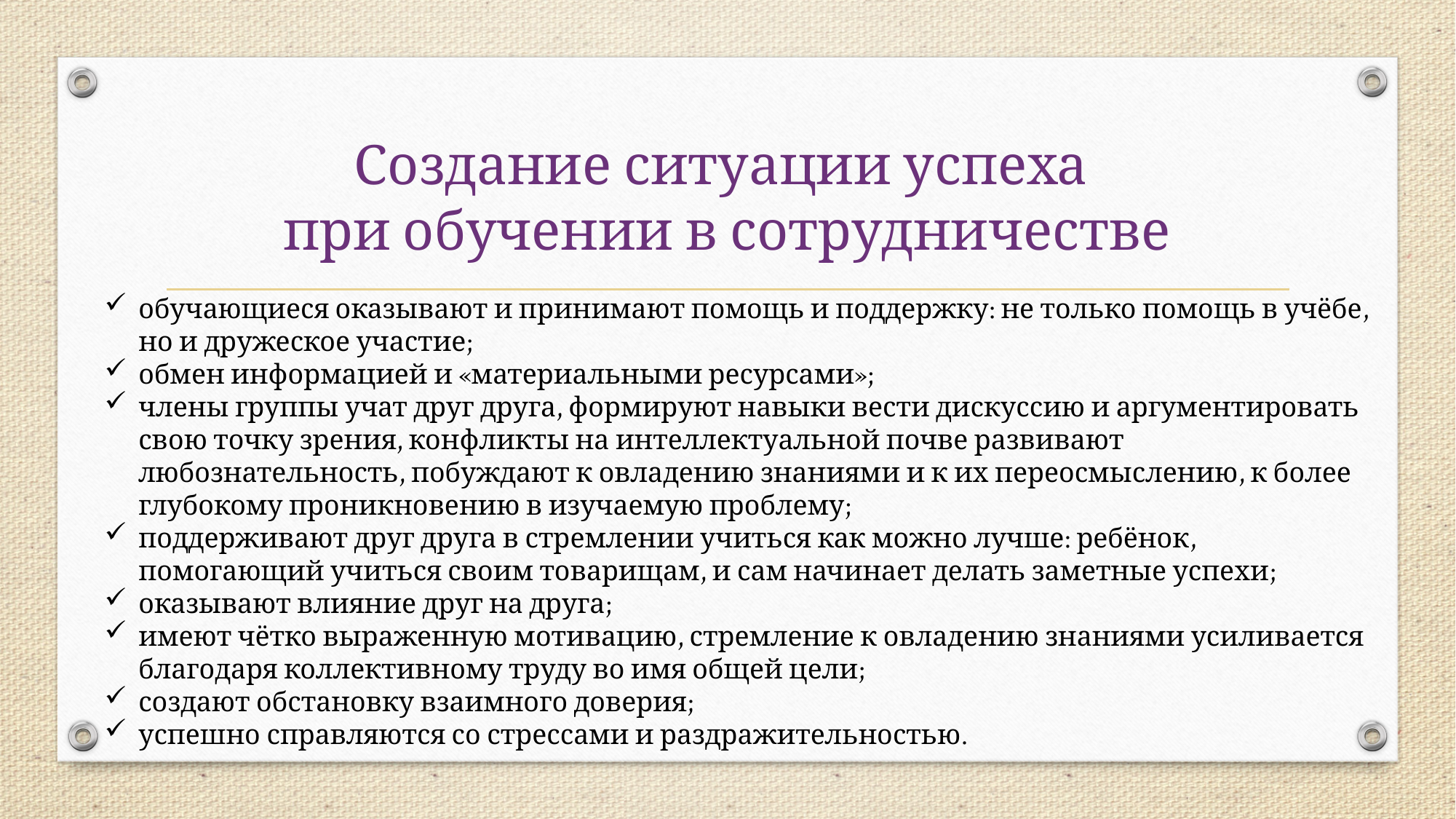

# Создание ситуации успеха при обучении в сотрудничестве
обучающиеся оказывают и принимают помощь и поддержку: не только помощь в учёбе, но и дружеское участие;
обмен информацией и «материальными ресурсами»;
члены группы учат друг друга, формируют навыки вести дискуссию и аргументировать свою точку зрения, конфликты на интеллектуальной почве развивают любознательность, побуждают к овладению знаниями и к их переосмыслению, к более глубокому проникновению в изучаемую проблему;
поддерживают друг друга в стремлении учиться как можно лучше: ребёнок, помогающий учиться своим товарищам, и сам начинает делать заметные успехи;
оказывают влияние друг на друга;
имеют чётко выраженную мотивацию, стремление к овладению знаниями усиливается благодаря коллективному труду во имя общей цели;
создают обстановку взаимного доверия;
успешно справляются со стрессами и раздражительностью.